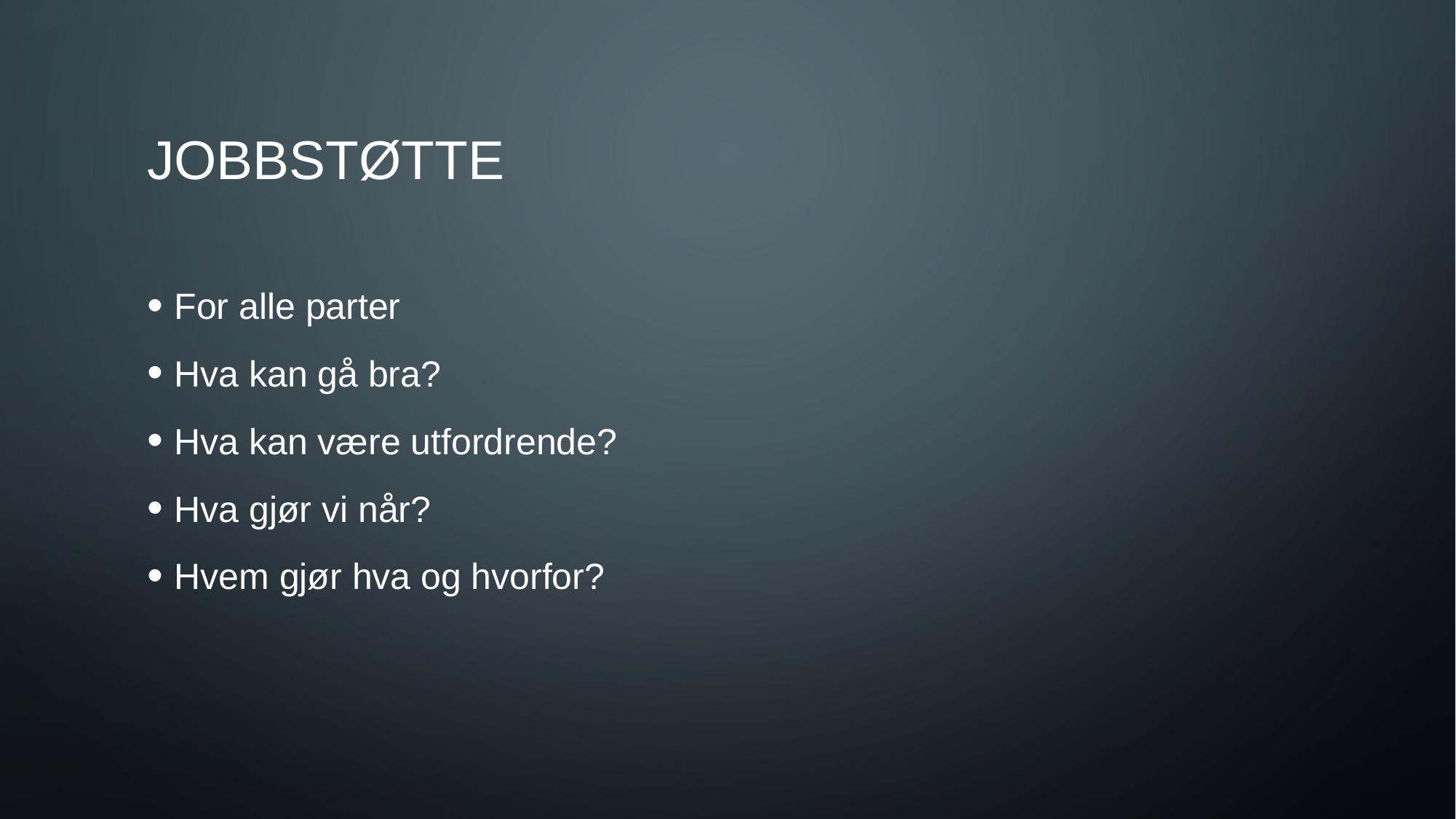

# Jobbstøtte
For alle parter
Hva kan gå bra?
Hva kan være utfordrende?
Hva gjør vi når?
Hvem gjør hva og hvorfor?